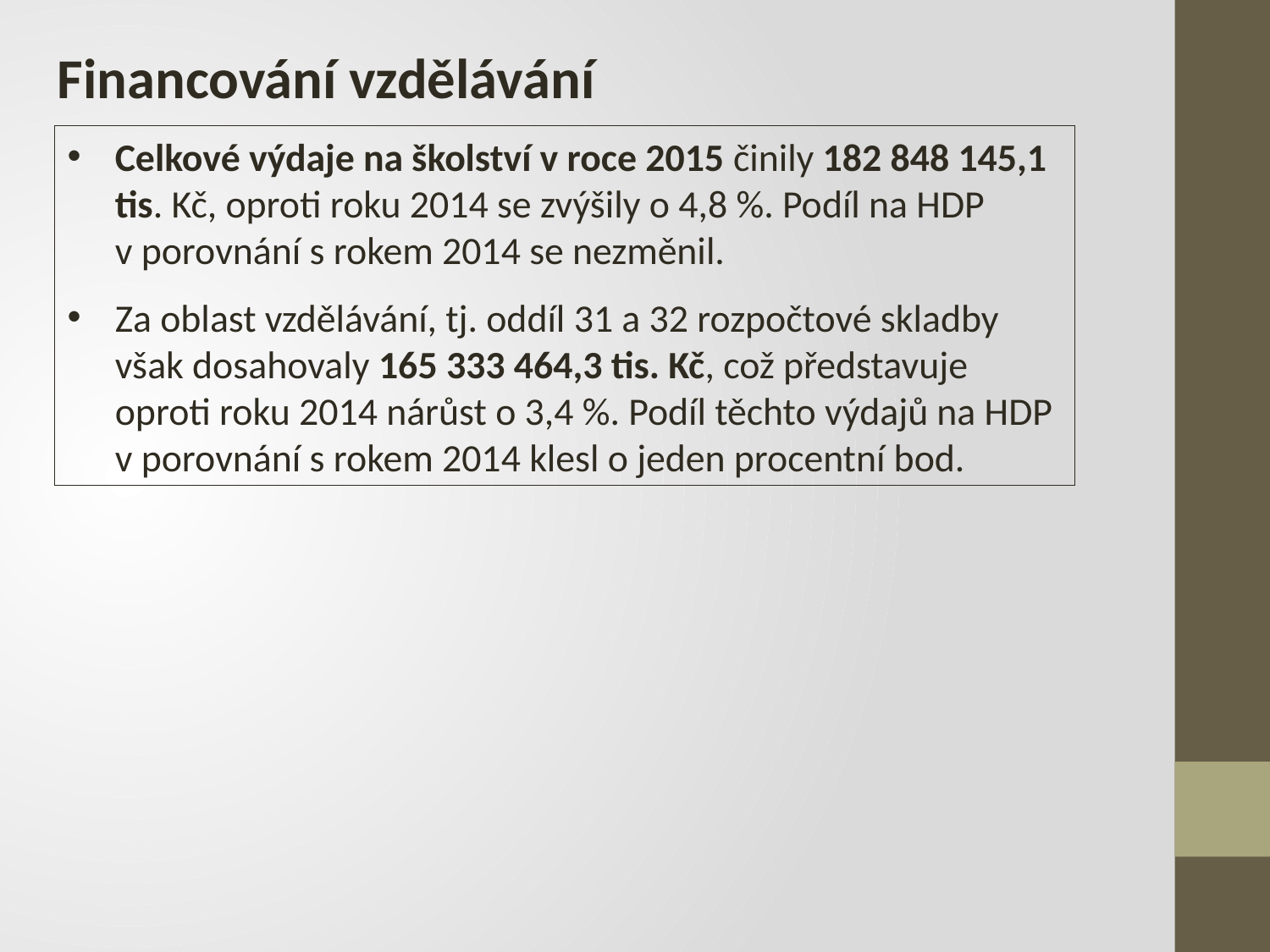

Financování vzdělávání
Celkové výdaje na školství v roce 2015 činily 182 848 145,1 tis. Kč, oproti roku 2014 se zvýšily o 4,8 %. Podíl na HDP       v porovnání s rokem 2014 se nezměnil.
Za oblast vzdělávání, tj. oddíl 31 a 32 rozpočtové skladby však dosahovaly 165 333 464,3 tis. Kč, což představuje oproti roku 2014 nárůst o 3,4 %. Podíl těchto výdajů na HDP v porovnání s rokem 2014 klesl o jeden procentní bod.